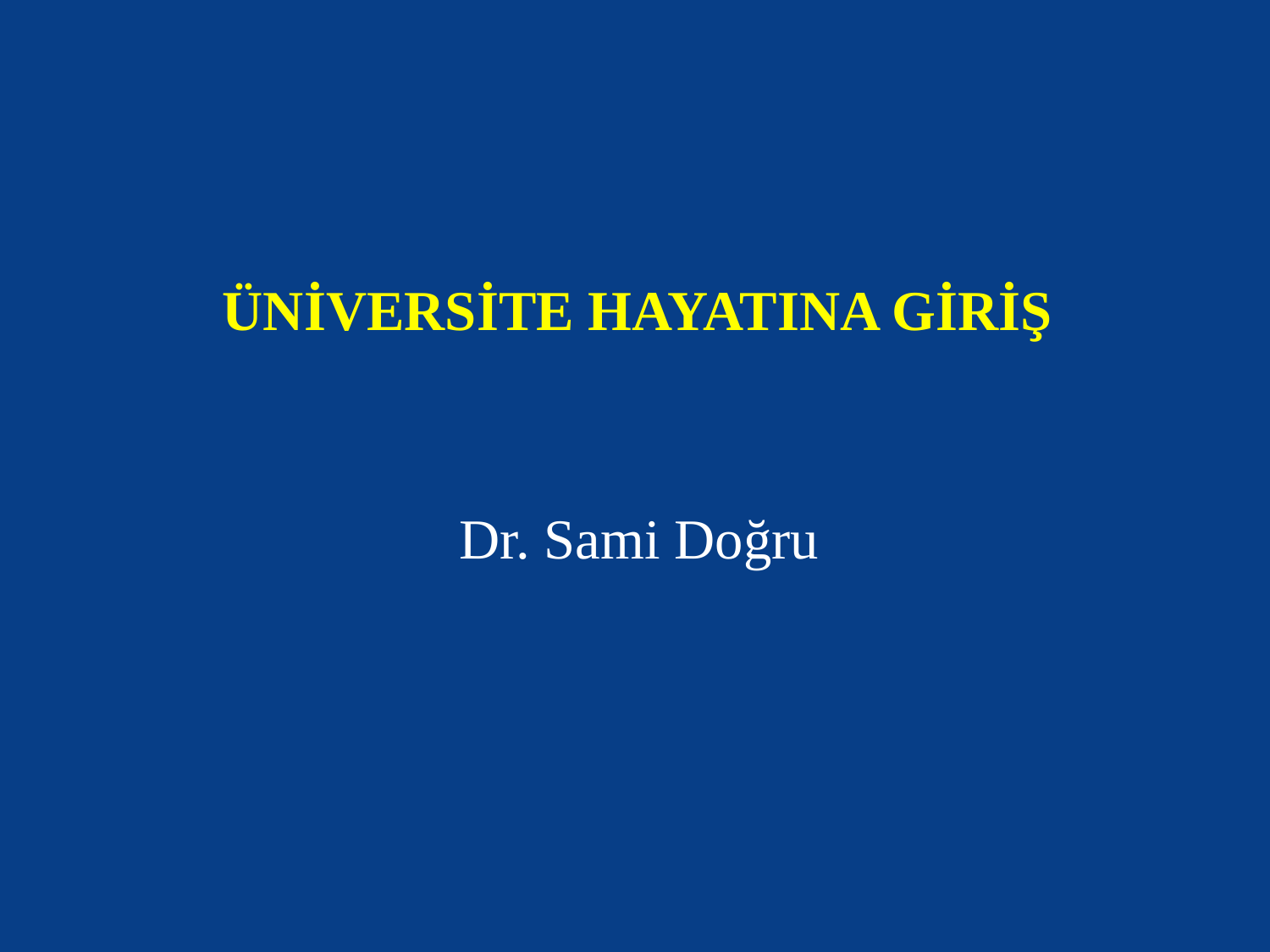

# ÜNİVERSİTE HAYATINA GİRİŞ
Dr. Sami Doğru